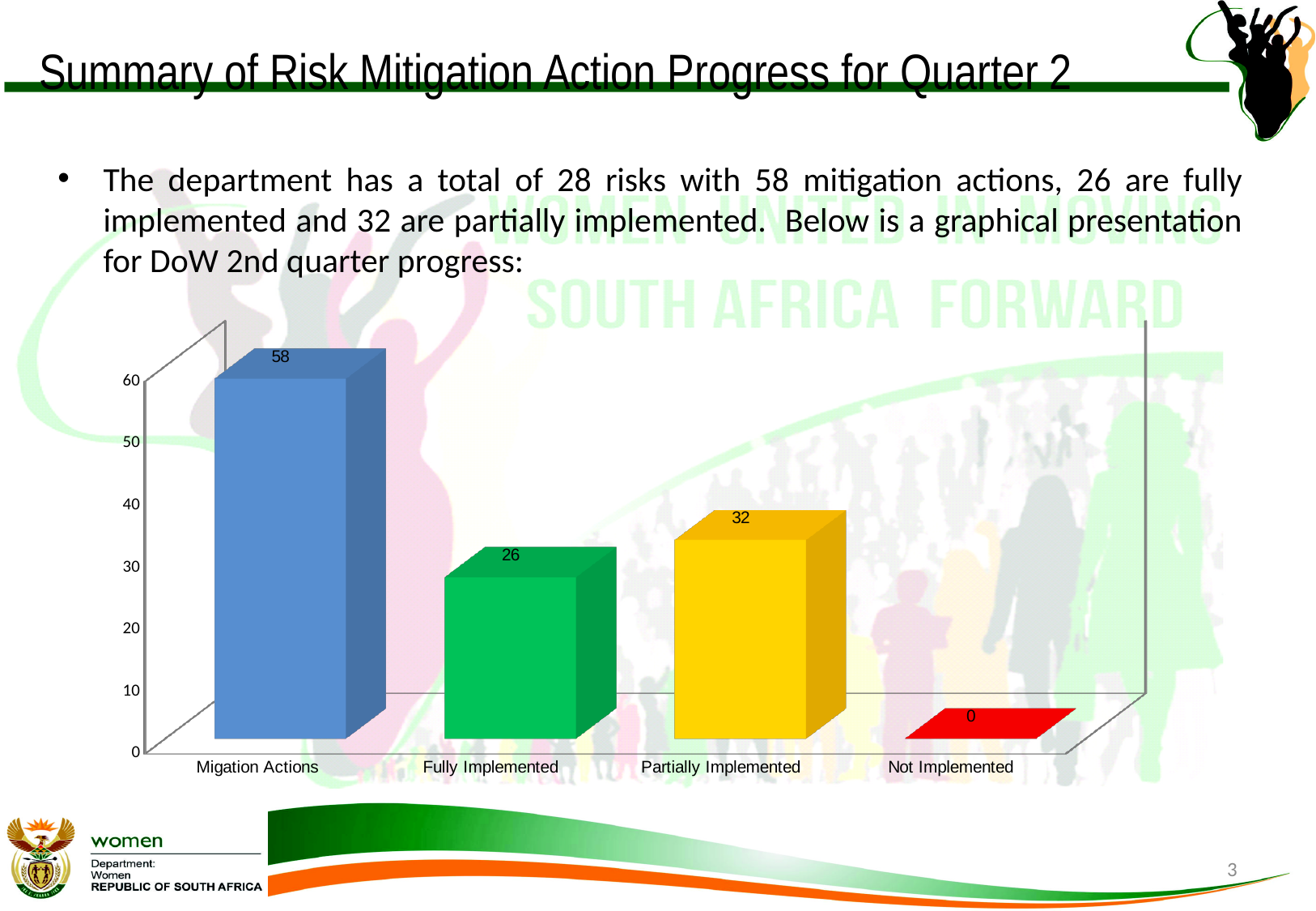

# Summary of Risk Mitigation Action Progress for Quarter 2
The department has a total of 28 risks with 58 mitigation actions, 26 are fully implemented and 32 are partially implemented.  Below is a graphical presentation for DoW 2nd quarter progress:

[unsupported chart]

3